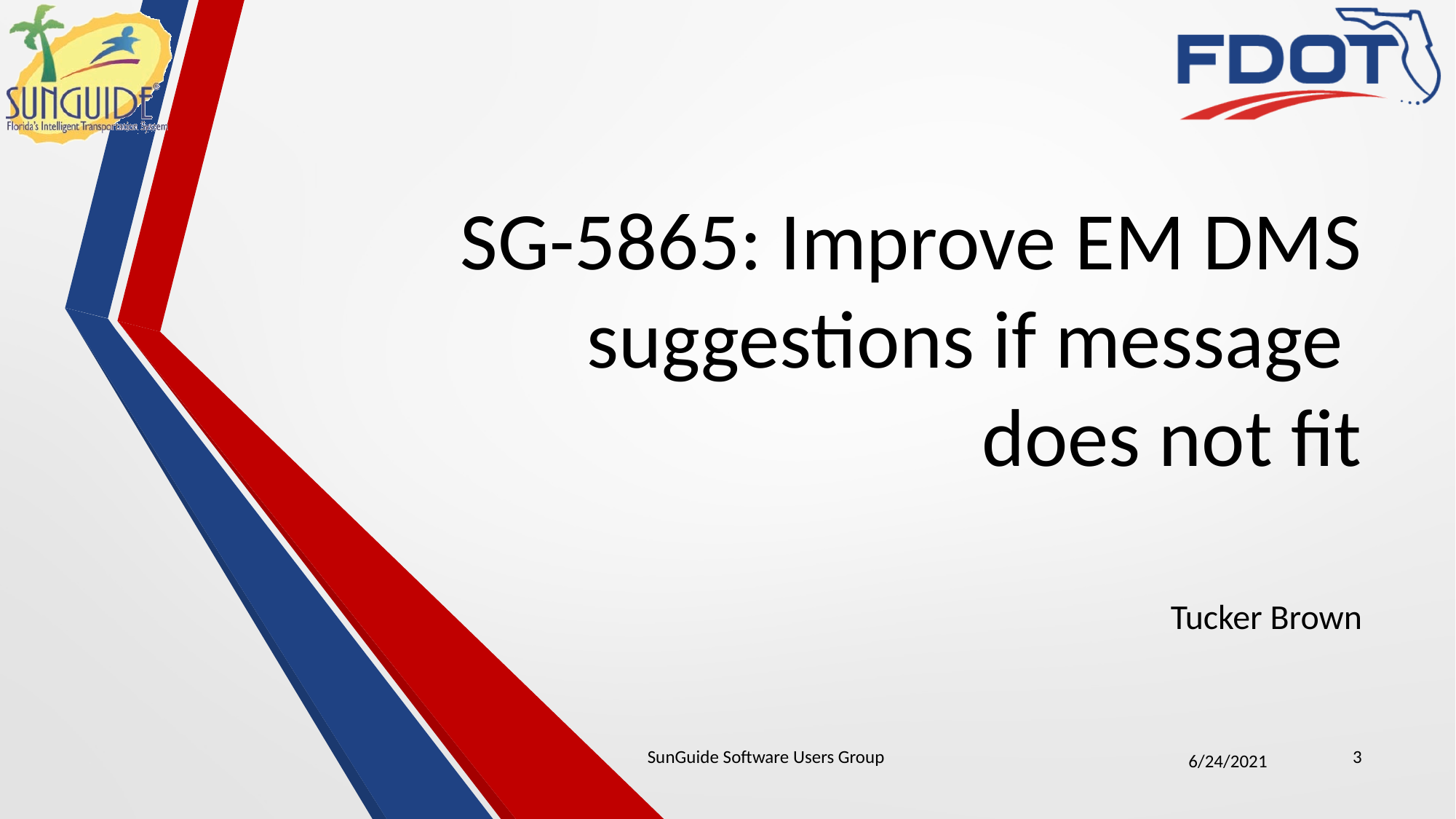

# SG-5865: Improve EM DMS suggestions if message does not fit

Tucker Brown
SunGuide Software Users Group
3
6/24/2021